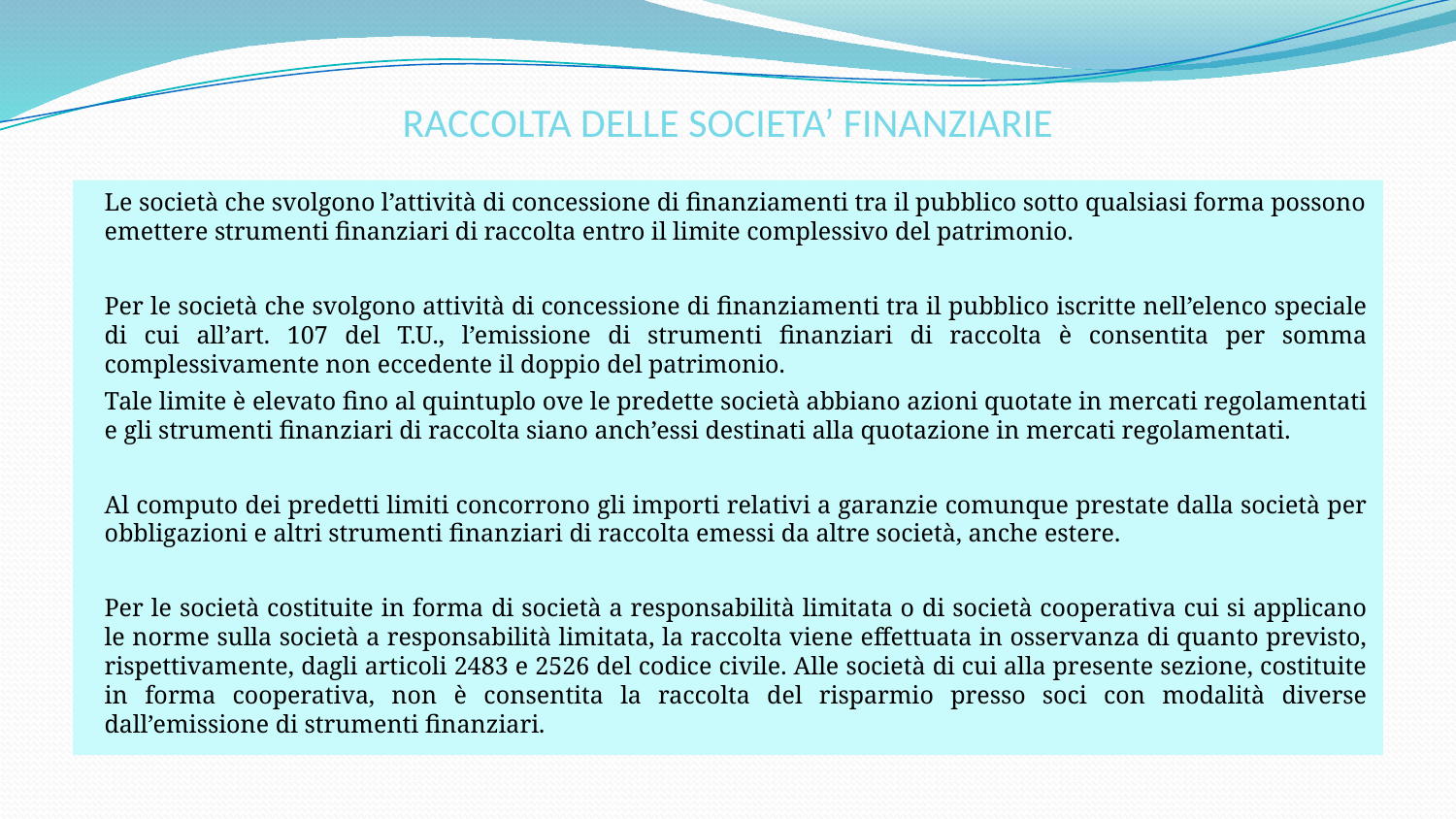

# RACCOLTA DELLE SOCIETA’ FINANZIARIE
Le società che svolgono l’attività di concessione di finanziamenti tra il pubblico sotto qualsiasi forma possono emettere strumenti finanziari di raccolta entro il limite complessivo del patrimonio.

Per le società che svolgono attività di concessione di finanziamenti tra il pubblico iscritte nell’elenco speciale di cui all’art. 107 del T.U., l’emissione di strumenti finanziari di raccolta è consentita per somma complessivamente non eccedente il doppio del patrimonio.
Tale limite è elevato fino al quintuplo ove le predette società abbiano azioni quotate in mercati regolamentati e gli strumenti finanziari di raccolta siano anch’essi destinati alla quotazione in mercati regolamentati.

Al computo dei predetti limiti concorrono gli importi relativi a garanzie comunque prestate dalla società per obbligazioni e altri strumenti finanziari di raccolta emessi da altre società, anche estere.

Per le società costituite in forma di società a responsabilità limitata o di società cooperativa cui si applicano le norme sulla società a responsabilità limitata, la raccolta viene effettuata in osservanza di quanto previsto, rispettivamente, dagli articoli 2483 e 2526 del codice civile. Alle società di cui alla presente sezione, costituite in forma cooperativa, non è consentita la raccolta del risparmio presso soci con modalità diverse dall’emissione di strumenti finanziari.